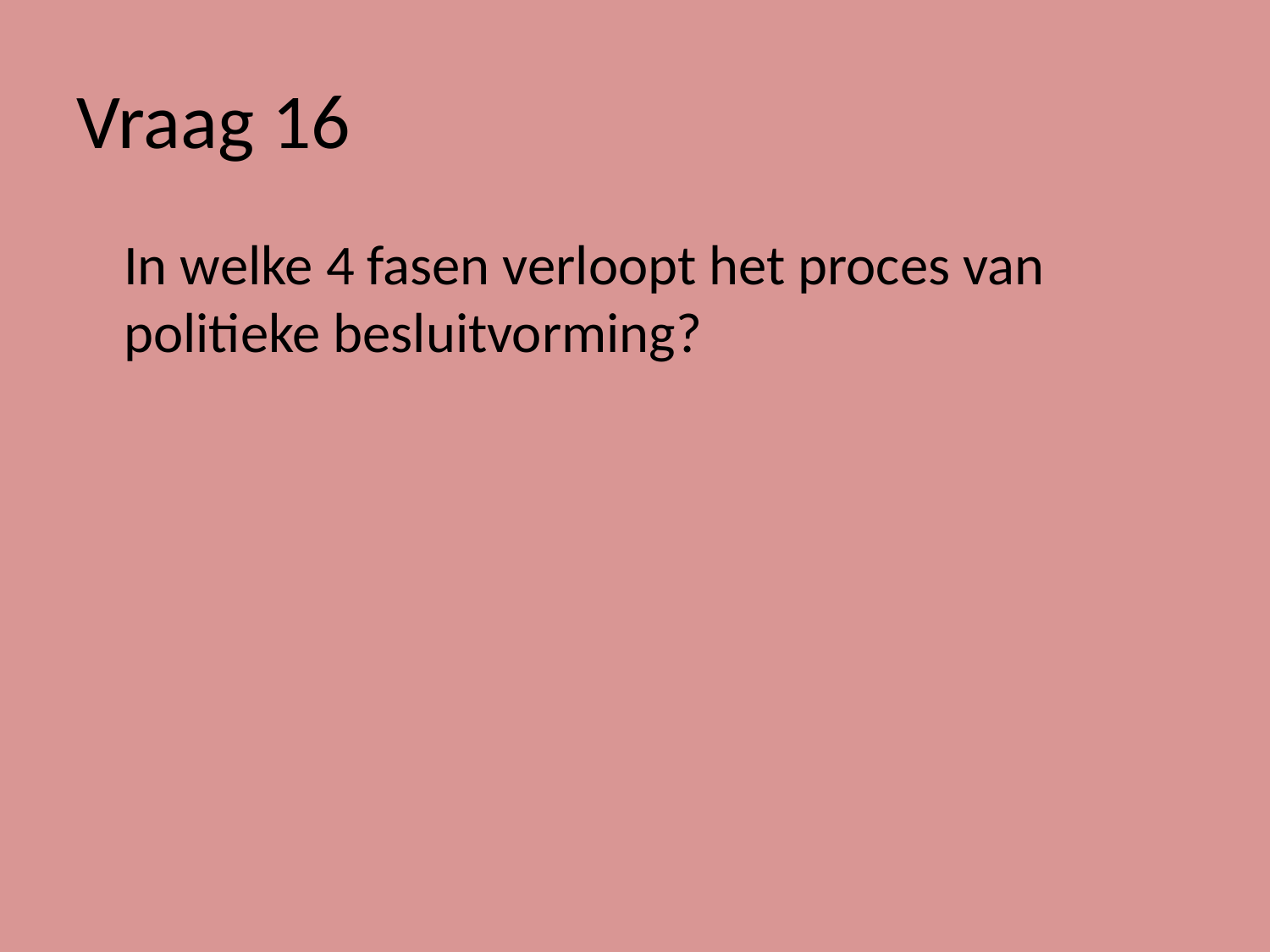

# Vraag 16
	In welke 4 fasen verloopt het proces van politieke besluitvorming?